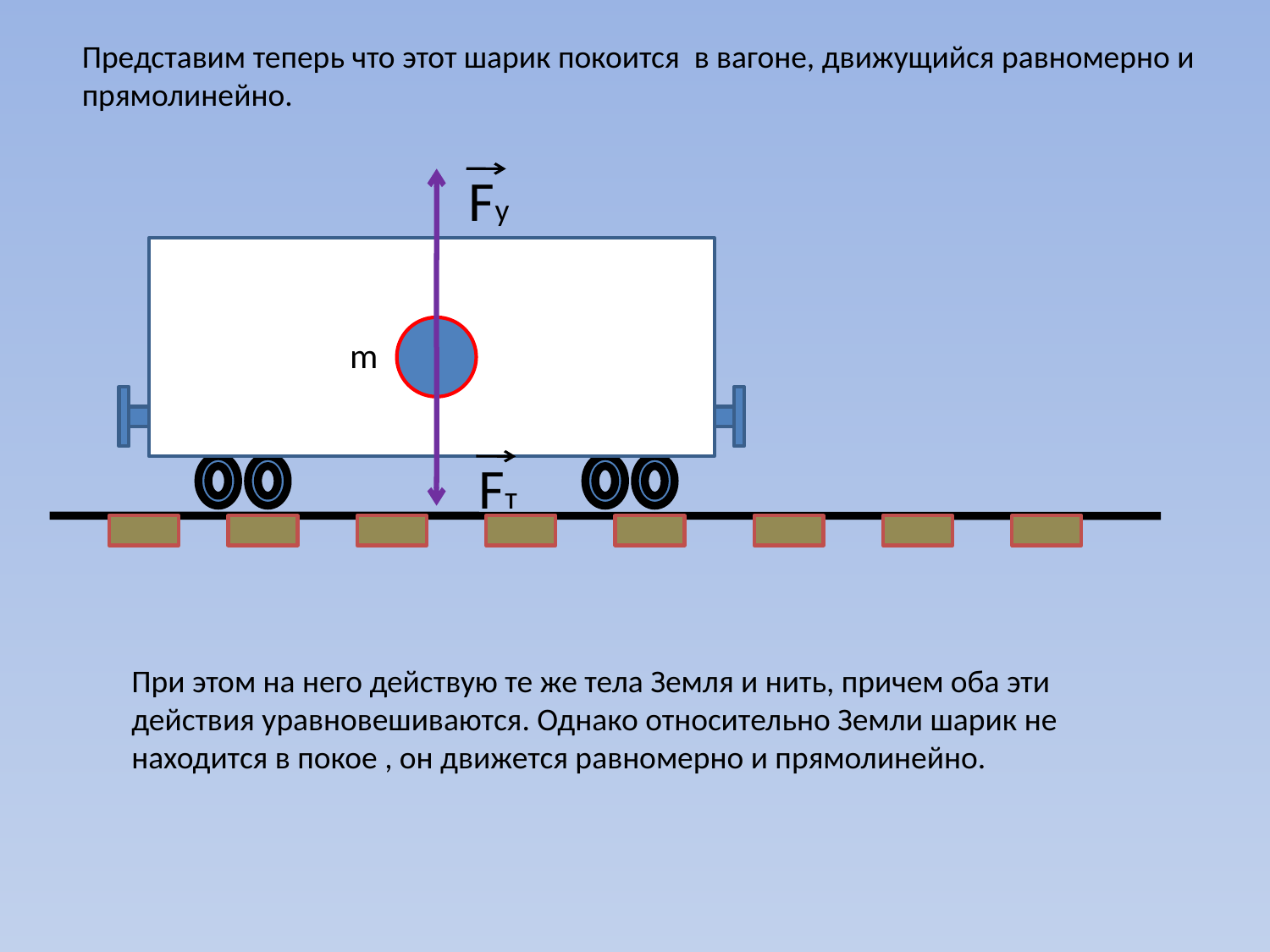

Представим теперь что этот шарик покоится  в вагоне, движущийся равномерно и прямолинейно.
Fу

m

Fт

При этом на него действую те же тела Земля и нить, причем оба эти действия уравновешиваются. Однако относительно Земли шарик не находится в покое , он движется равномерно и прямолинейно.